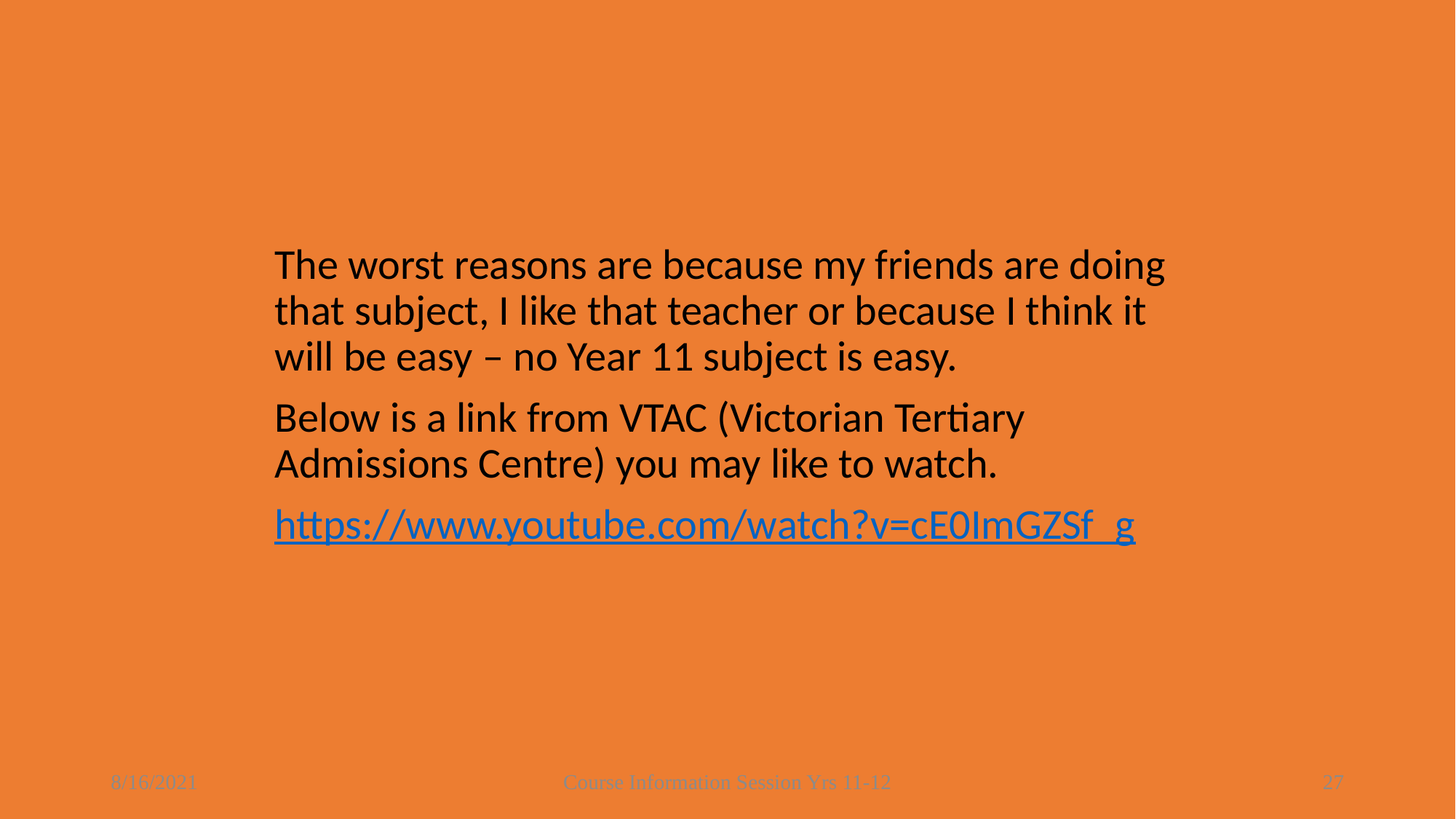

#
The worst reasons are because my friends are doing that subject, I like that teacher or because I think it will be easy – no Year 11 subject is easy.
Below is a link from VTAC (Victorian Tertiary Admissions Centre) you may like to watch.
https://www.youtube.com/watch?v=cE0ImGZSf_g

8/16/2021
Course Information Session Yrs 11-12
27